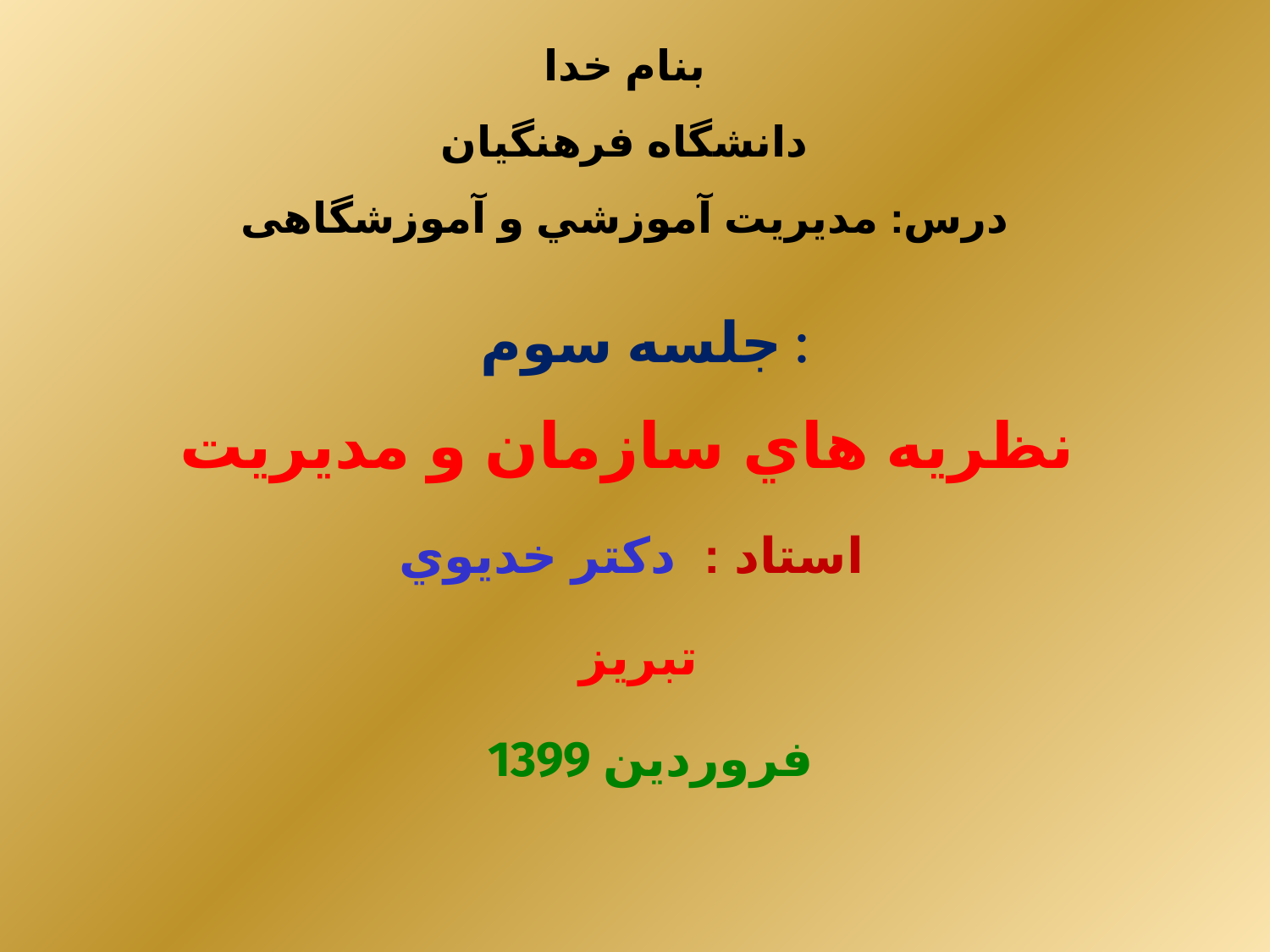

# بنام خدا دانشگاه فرهنگیان درس: مديريت آموزشي و آموزشگاهی
جلسه سوم :
نظريه هاي سازمان و مديريت
استاد :  دکتر خديوي
تبريز
 فروردين 1399